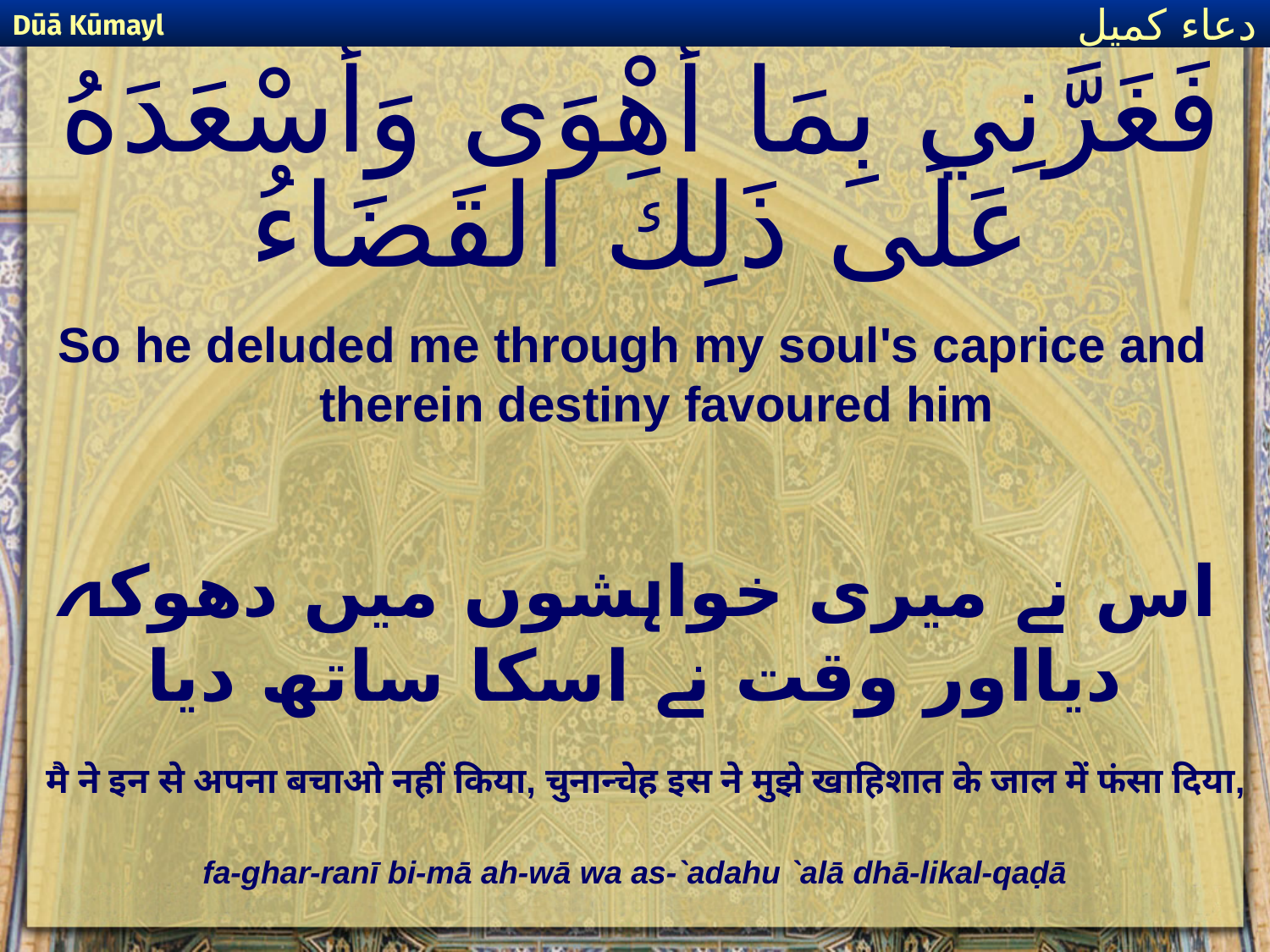

Dūā Kūmayl
دعاء كميل
# فَغَرَّنِي بِمَا أَهْوَى وَأَسْعَدَهُ عَلَى ذَلِكَ القَضَاءُ
So he deluded me through my soul's caprice and therein destiny favoured him
اس نے میری خواہشوں میں دھوکہ دیااور وقت نے اسکا ساتھ دیا
मै ने इन से अपना बचाओ नहीं किया, चुनान्चेह इस ने मुझे खाहिशात के जाल में फंसा दिया,
fa-ghar-ranī bi-mā ah-wā wa as-`adahu `alā dhā-likal-qaḍā